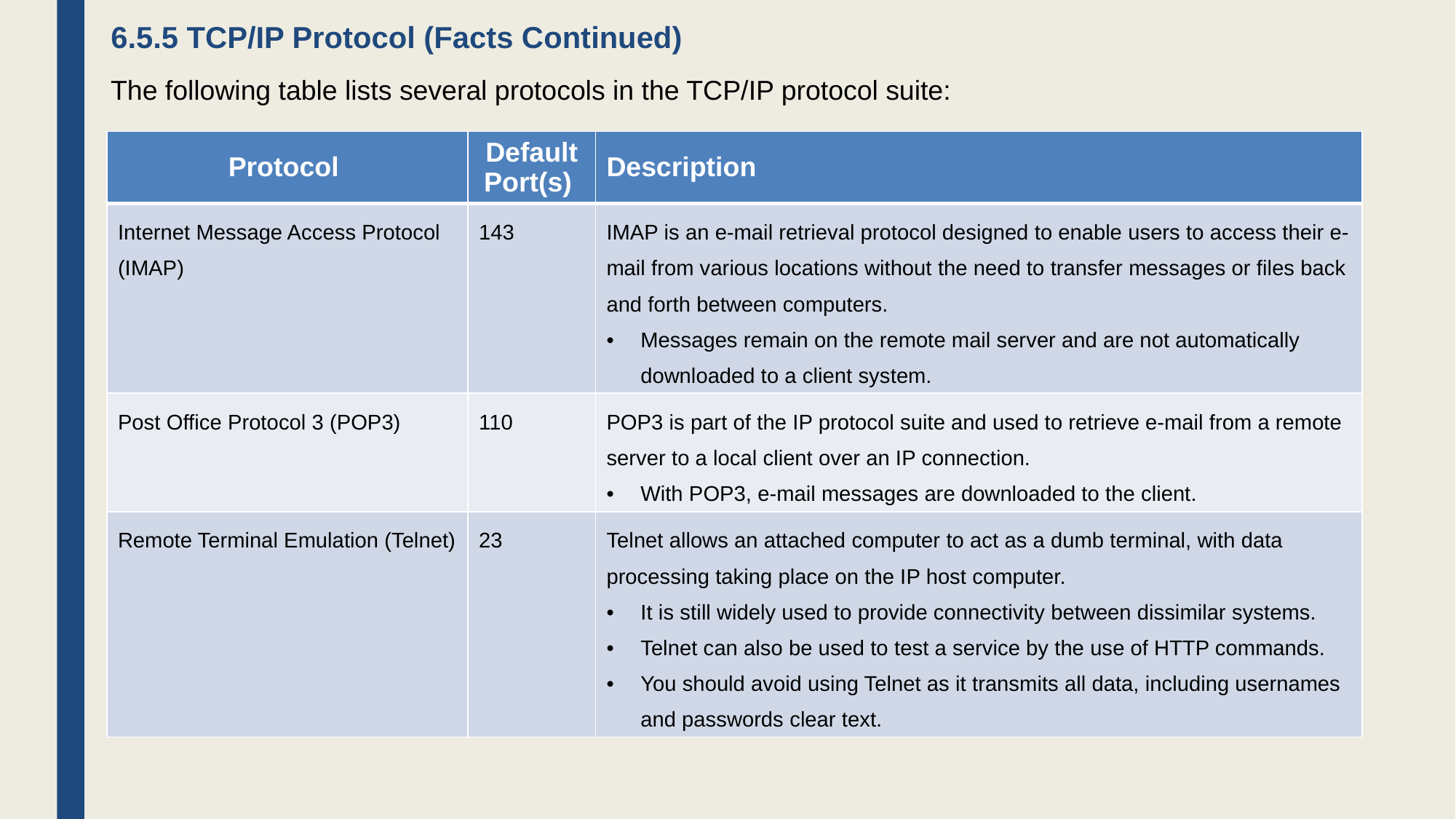

# 6.5.5 TCP/IP Protocol (Facts Continued)
The following table lists several protocols in the TCP/IP protocol suite:

| Protocol | Default Port(s) | Description |
| --- | --- | --- |
| Internet Message Access Protocol (IMAP) | 143 | IMAP is an e-mail retrieval protocol designed to enable users to access their e-mail from various locations without the need to transfer messages or files back and forth between computers. Messages remain on the remote mail server and are not automatically downloaded to a client system. |
| Post Office Protocol 3 (POP3) | 110 | POP3 is part of the IP protocol suite and used to retrieve e-mail from a remote server to a local client over an IP connection. With POP3, e-mail messages are downloaded to the client. |
| Remote Terminal Emulation (Telnet) | 23 | Telnet allows an attached computer to act as a dumb terminal, with data processing taking place on the IP host computer. It is still widely used to provide connectivity between dissimilar systems. Telnet can also be used to test a service by the use of HTTP commands. You should avoid using Telnet as it transmits all data, including usernames and passwords clear text. |